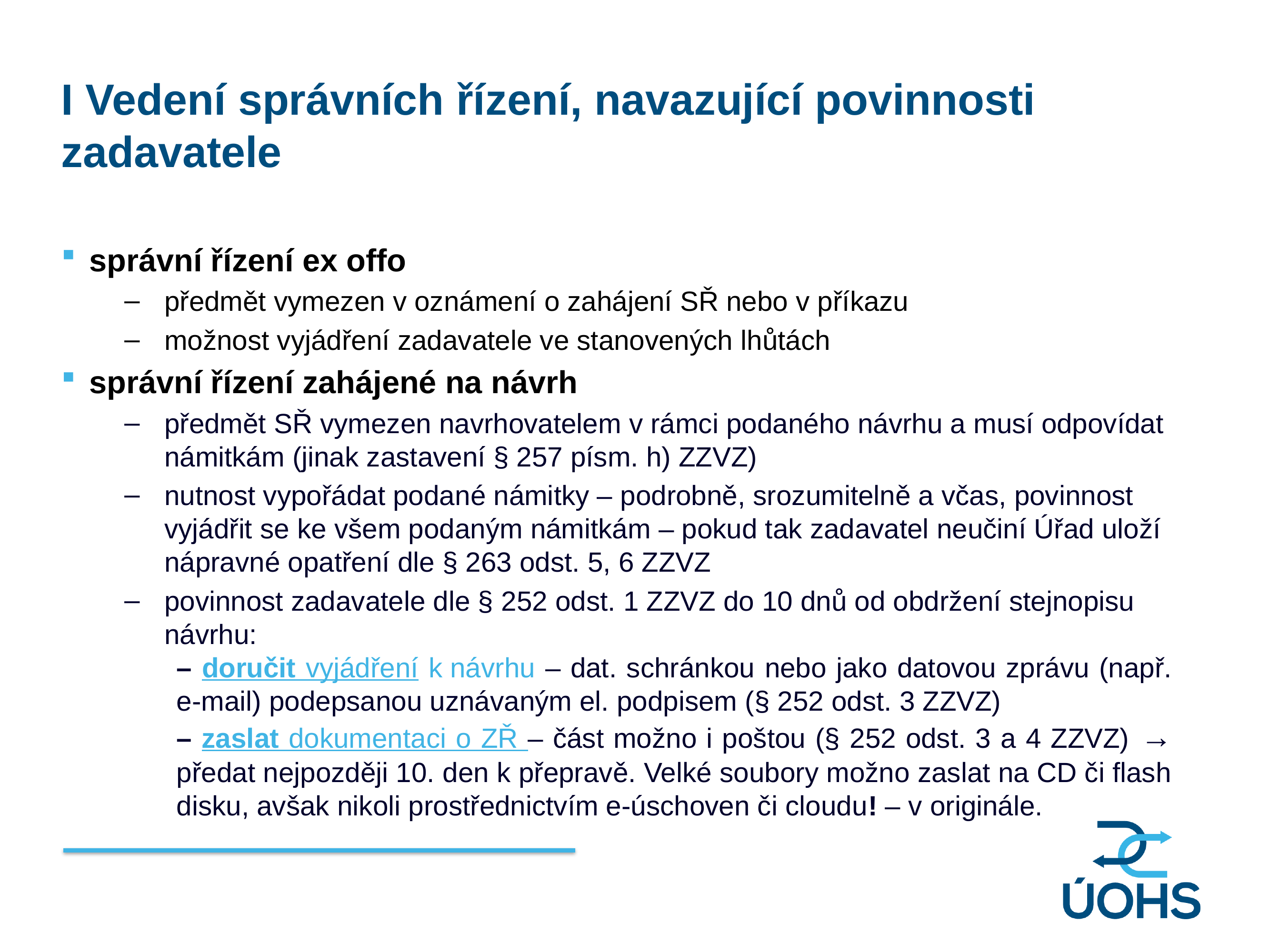

I Vedení správních řízení, navazující povinnosti zadavatele

správní řízení ex offo
předmět vymezen v oznámení o zahájení SŘ nebo v příkazu
možnost vyjádření zadavatele ve stanovených lhůtách
správní řízení zahájené na návrh
předmět SŘ vymezen navrhovatelem v rámci podaného návrhu a musí odpovídat námitkám (jinak zastavení § 257 písm. h) ZZVZ)
nutnost vypořádat podané námitky – podrobně, srozumitelně a včas, povinnost vyjádřit se ke všem podaným námitkám – pokud tak zadavatel neučiní Úřad uloží nápravné opatření dle § 263 odst. 5, 6 ZZVZ
povinnost zadavatele dle § 252 odst. 1 ZZVZ do 10 dnů od obdržení stejnopisu návrhu:
– doručit vyjádření k návrhu – dat. schránkou nebo jako datovou zprávu (např. e-mail) podepsanou uznávaným el. podpisem (§ 252 odst. 3 ZZVZ)
– zaslat dokumentaci o ZŘ – část možno i poštou (§ 252 odst. 3 a 4 ZZVZ) → předat nejpozději 10. den k přepravě. Velké soubory možno zaslat na CD či flash disku, avšak nikoli prostřednictvím e-úschoven či cloudu! – v originále.